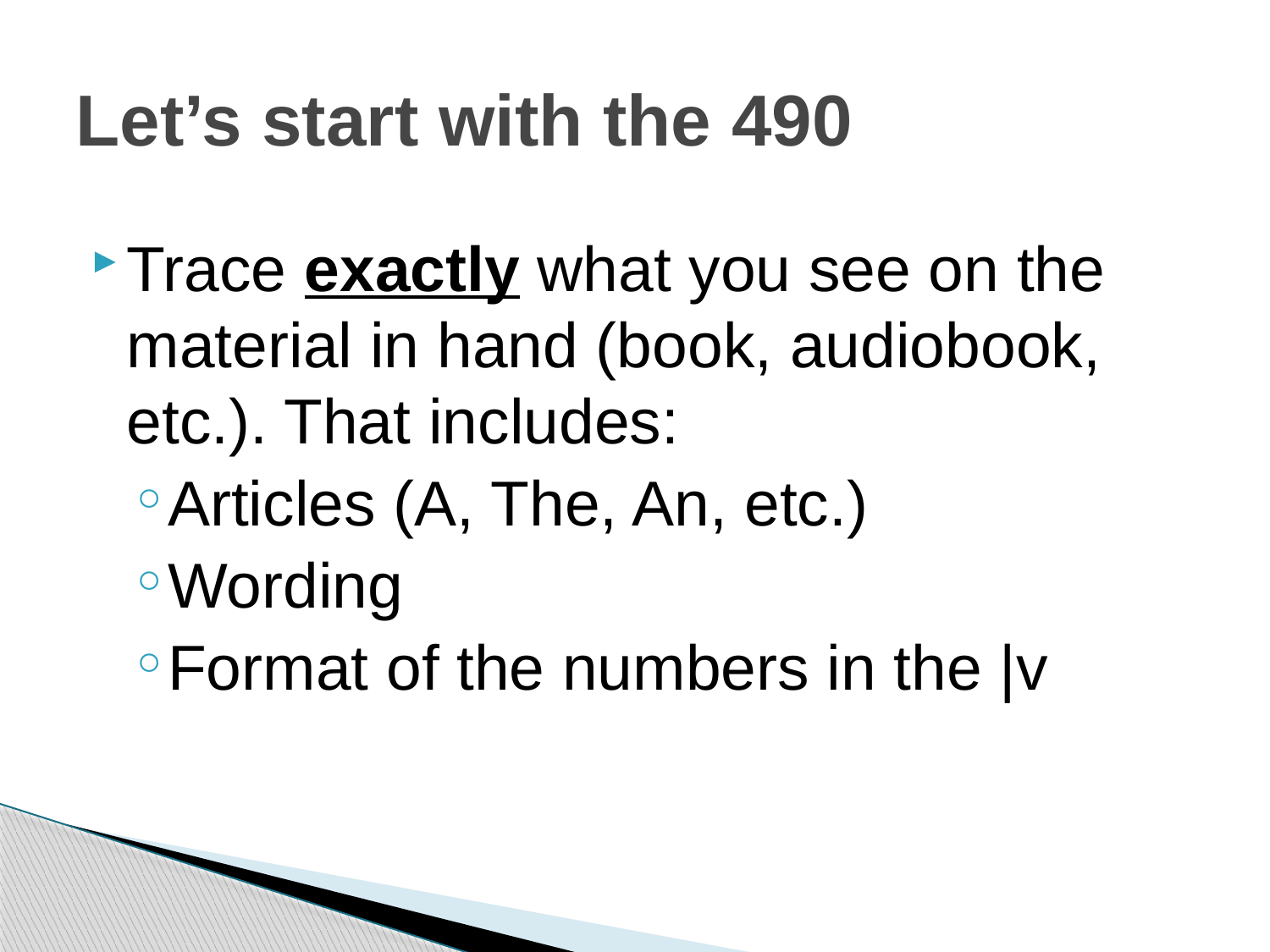

# Let’s start with the 490
Trace exactly what you see on the material in hand (book, audiobook, etc.). That includes:
Articles (A, The, An, etc.)
Wording
Format of the numbers in the |v